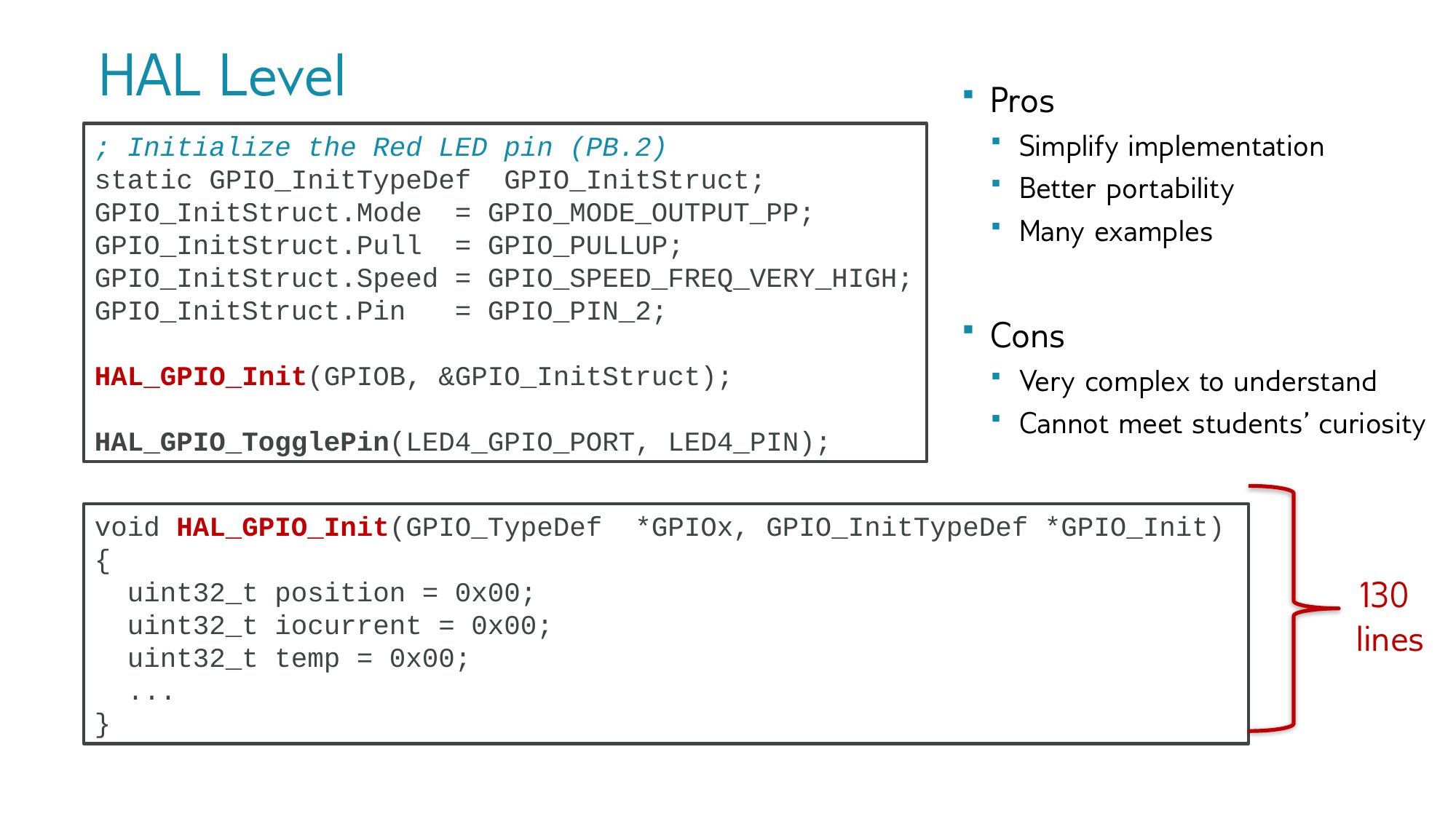

# HAL Level
Pros
Simplify implementation
Better portability
Many examples

Cons
Very complex to understand
Cannot meet students’ curiosity
; Initialize the Red LED pin (PB.2)
static GPIO_InitTypeDef  GPIO_InitStruct;
GPIO_InitStruct.Mode  = GPIO_MODE_OUTPUT_PP;
GPIO_InitStruct.Pull  = GPIO_PULLUP;
GPIO_InitStruct.Speed = GPIO_SPEED_FREQ_VERY_HIGH;
GPIO_InitStruct.Pin   = GPIO_PIN_2;

HAL_GPIO_Init(GPIOB, &GPIO_InitStruct);

HAL_GPIO_TogglePin(LED4_GPIO_PORT, LED4_PIN);

void HAL_GPIO_Init(GPIO_TypeDef  *GPIOx, GPIO_InitTypeDef *GPIO_Init){
  uint32_t position = 0x00;
  uint32_t iocurrent = 0x00;
  uint32_t temp = 0x00;
  ...
}
130
lines